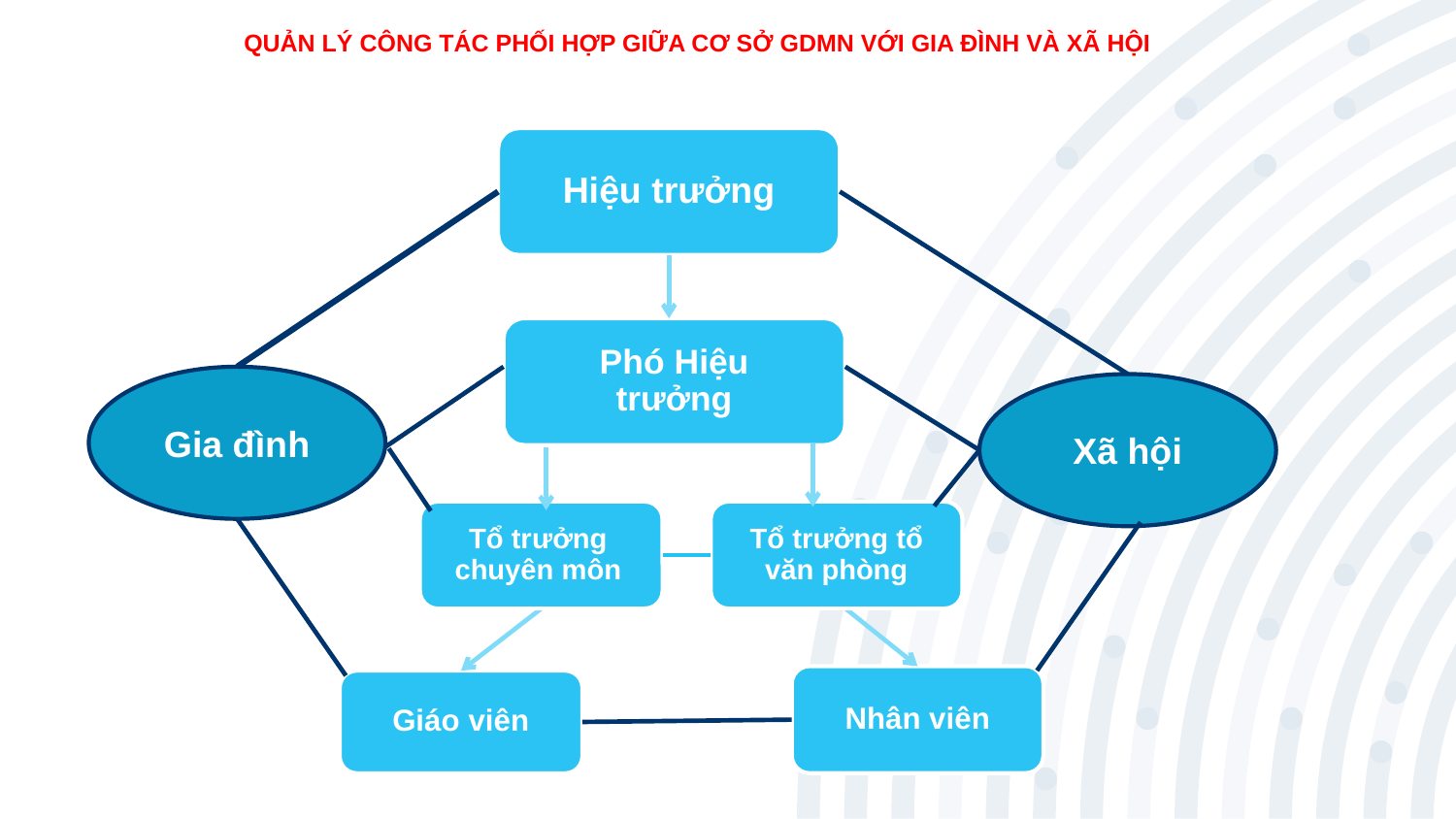

QUẢN LÝ CÔNG TÁC PHỐI HỢP GIỮA CƠ SỞ GDMN VỚI GIA ĐÌNH VÀ XÃ HỘI

Hiệu trưởng

Phó Hiệu trưởng
Gia đình
Xã hội

Tổ trưởng chuyên môn

Tổ trưởng tổ văn phòng

Nhân viên

Giáo viên